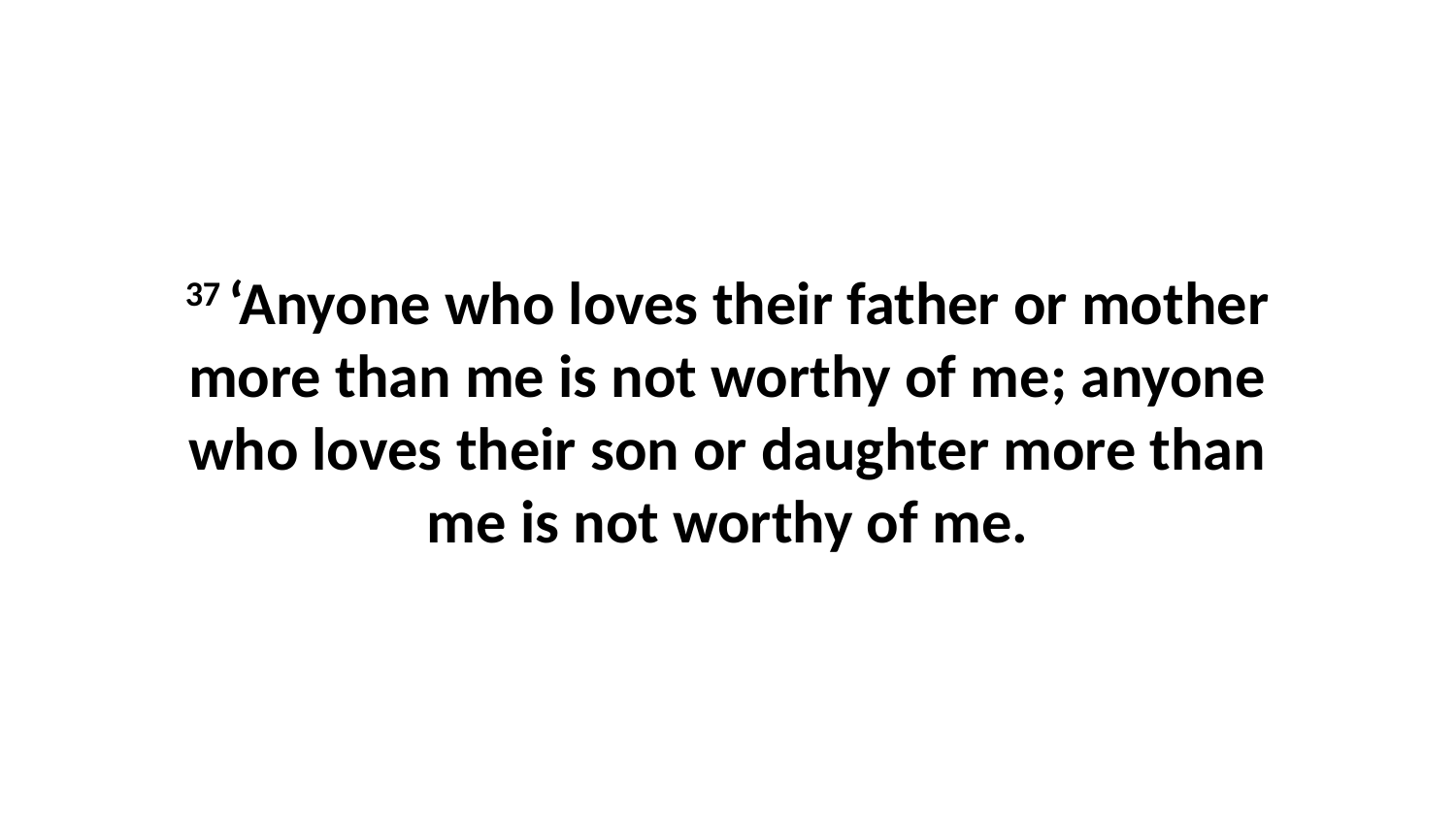

37 ‘Anyone who loves their father or mother more than me is not worthy of me; anyone who loves their son or daughter more than me is not worthy of me.